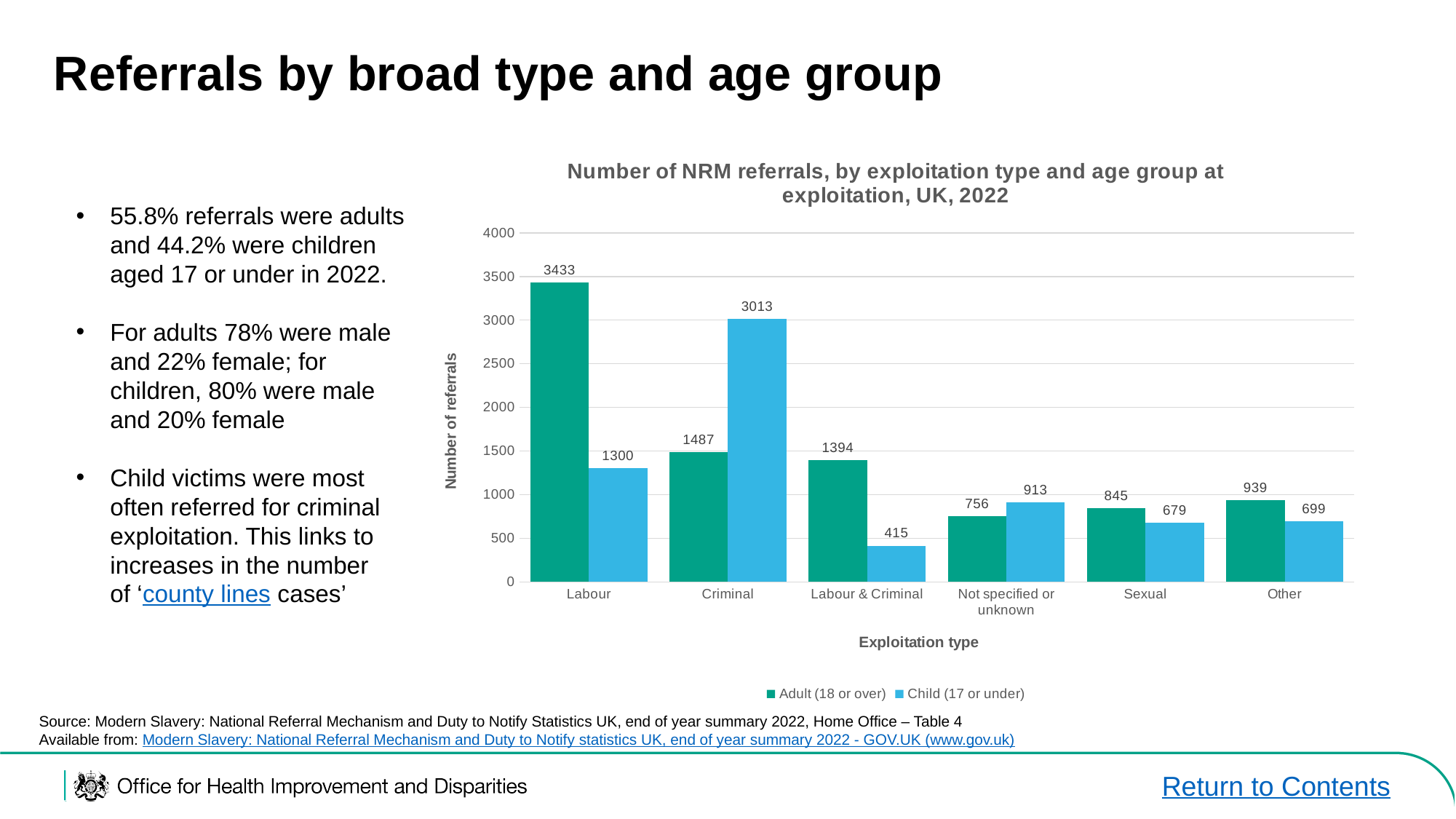

# Referrals by broad type and age group

### Chart: Number of NRM referrals, by exploitation type and age group at exploitation, UK, 2022

| Category | Adult (18 or over) | Child (17 or under) |
|---|---|---|
| Labour | 3433.0 | 1300.0 |
| Criminal | 1487.0 | 3013.0 |
| Labour & Criminal | 1394.0 | 415.0 |
| Not specified or unknown | 756.0 | 913.0 |
| Sexual | 845.0 | 679.0 |
| Other | 939.0 | 699.0 |
55.8% referrals were adults and 44.2% were children aged 17 or under in 2022.

For adults 78% were male and 22% female; for children, 80% were male and 20% female

Child victims were most often referred for criminal exploitation. This links to increases in the number of ‘county lines cases’
Source: Modern Slavery: National Referral Mechanism and Duty to Notify Statistics UK, end of year summary 2022, Home Office – Table 4
Available from: Modern Slavery: National Referral Mechanism and Duty to Notify statistics UK, end of year summary 2022 - GOV.UK (www.gov.uk)
Return to Contents